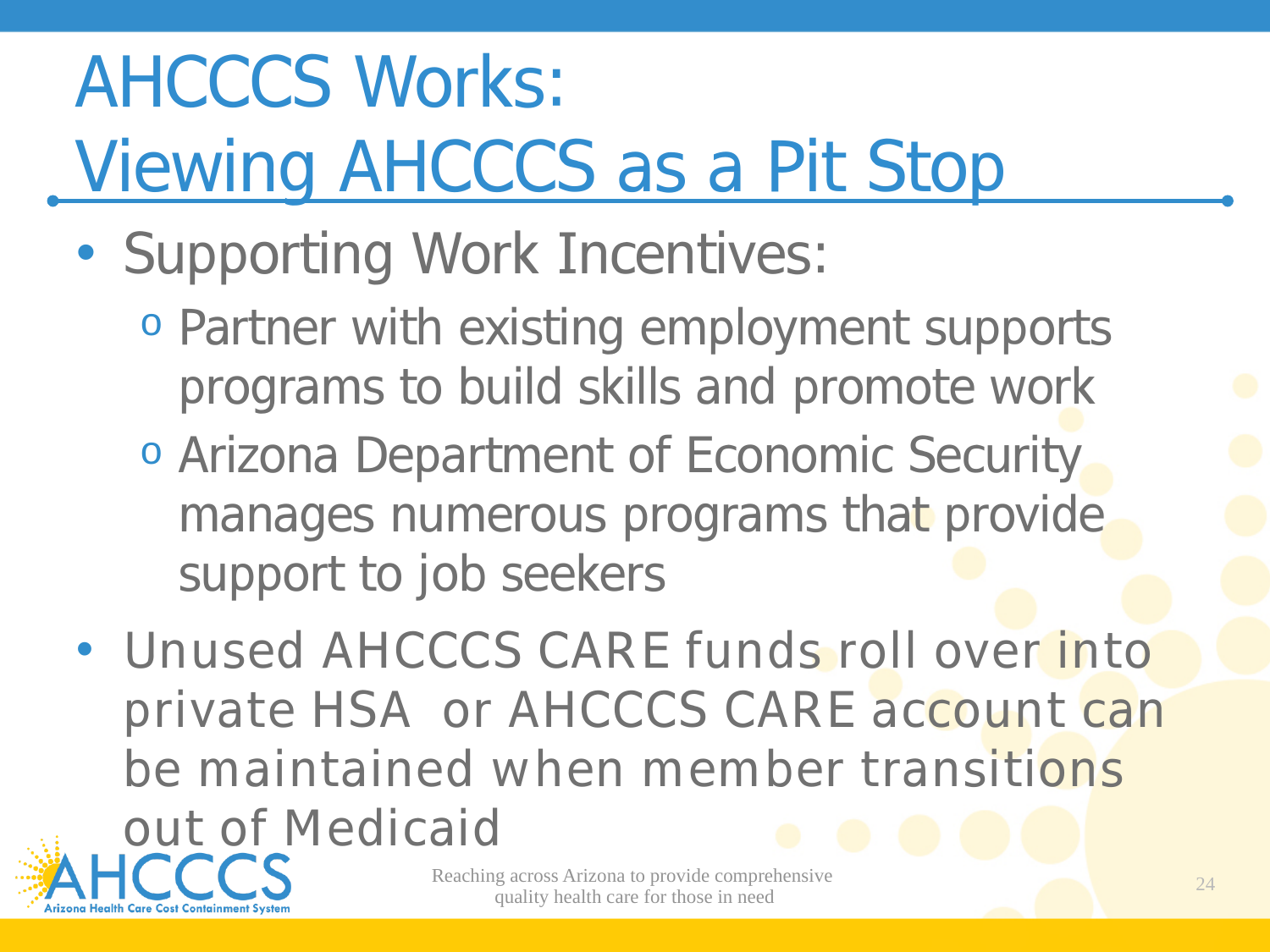

# AHCCCS Works: Viewing AHCCCS as a Pit Stop
Supporting Work Incentives:
Partner with existing employment supports programs to build skills and promote work
Arizona Department of Economic Security manages numerous programs that provide support to job seekers
Unused AHCCCS CARE funds roll over into private HSA  or AHCCCS CARE account can be maintained when member transitions out of Medicaid

Reaching across Arizona to provide comprehensive
quality health care for those in need
24